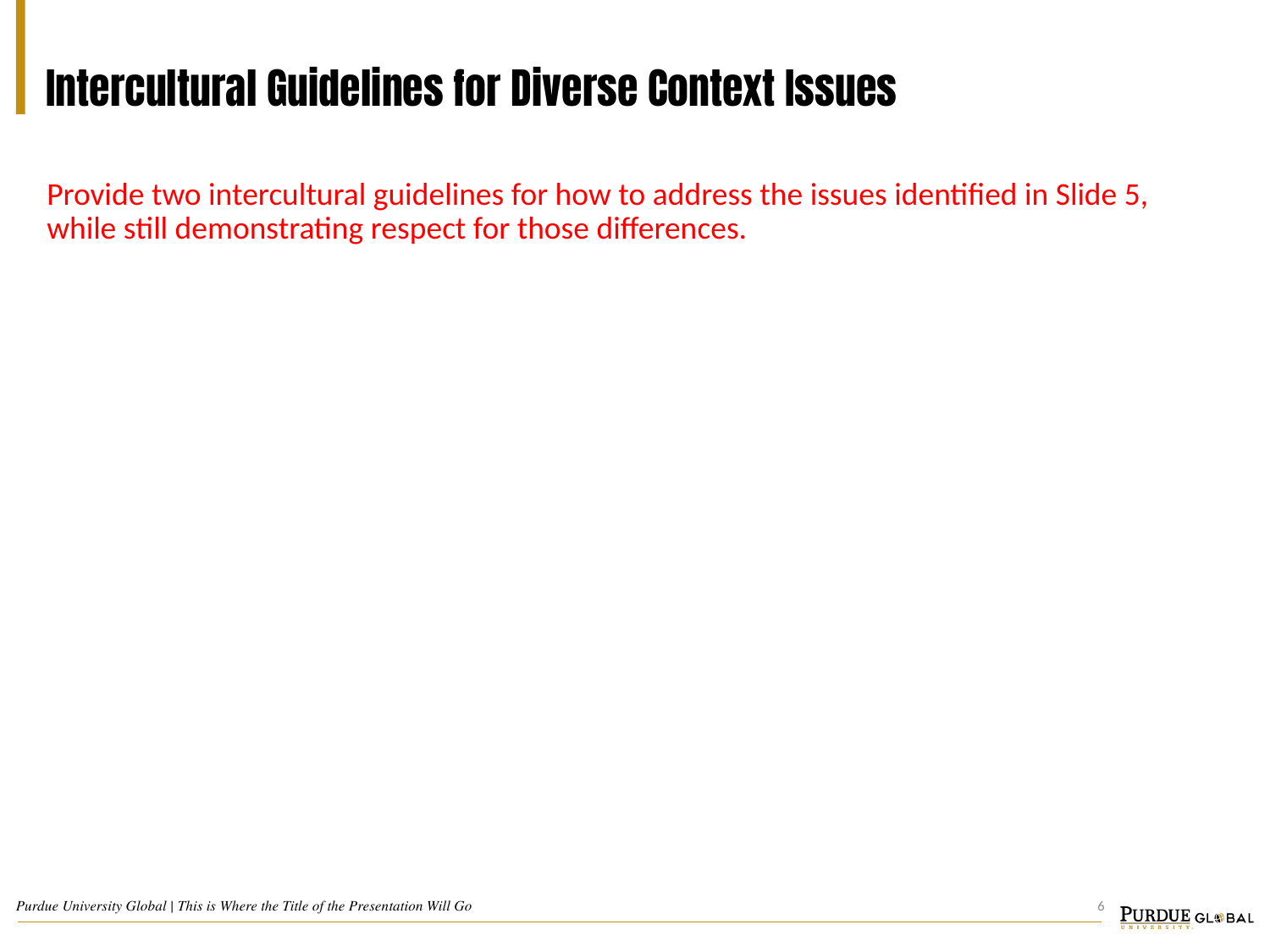

# Intercultural Guidelines for Diverse Context Issues
Provide two intercultural guidelines for how to address the issues identified in Slide 5, while still demonstrating respect for those differences.
6
Purdue University Global | This is Where the Title of the Presentation Will Go